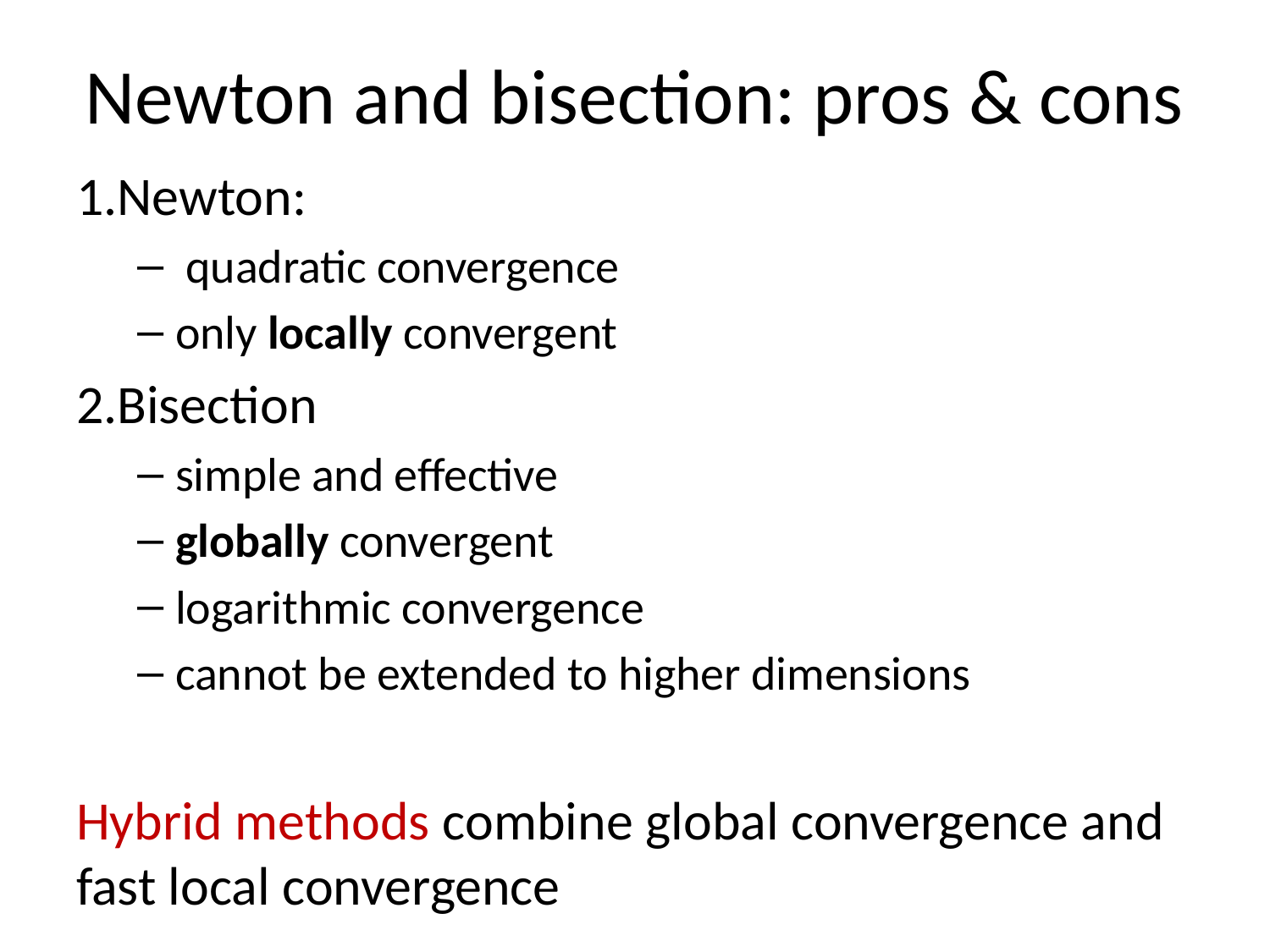

# Newton and bisection: pros & cons
1.Newton:
 quadratic convergence
only locally convergent
2.Bisection
simple and effective
globally convergent
logarithmic convergence
cannot be extended to higher dimensions

Hybrid methods combine global convergence and fast local convergence